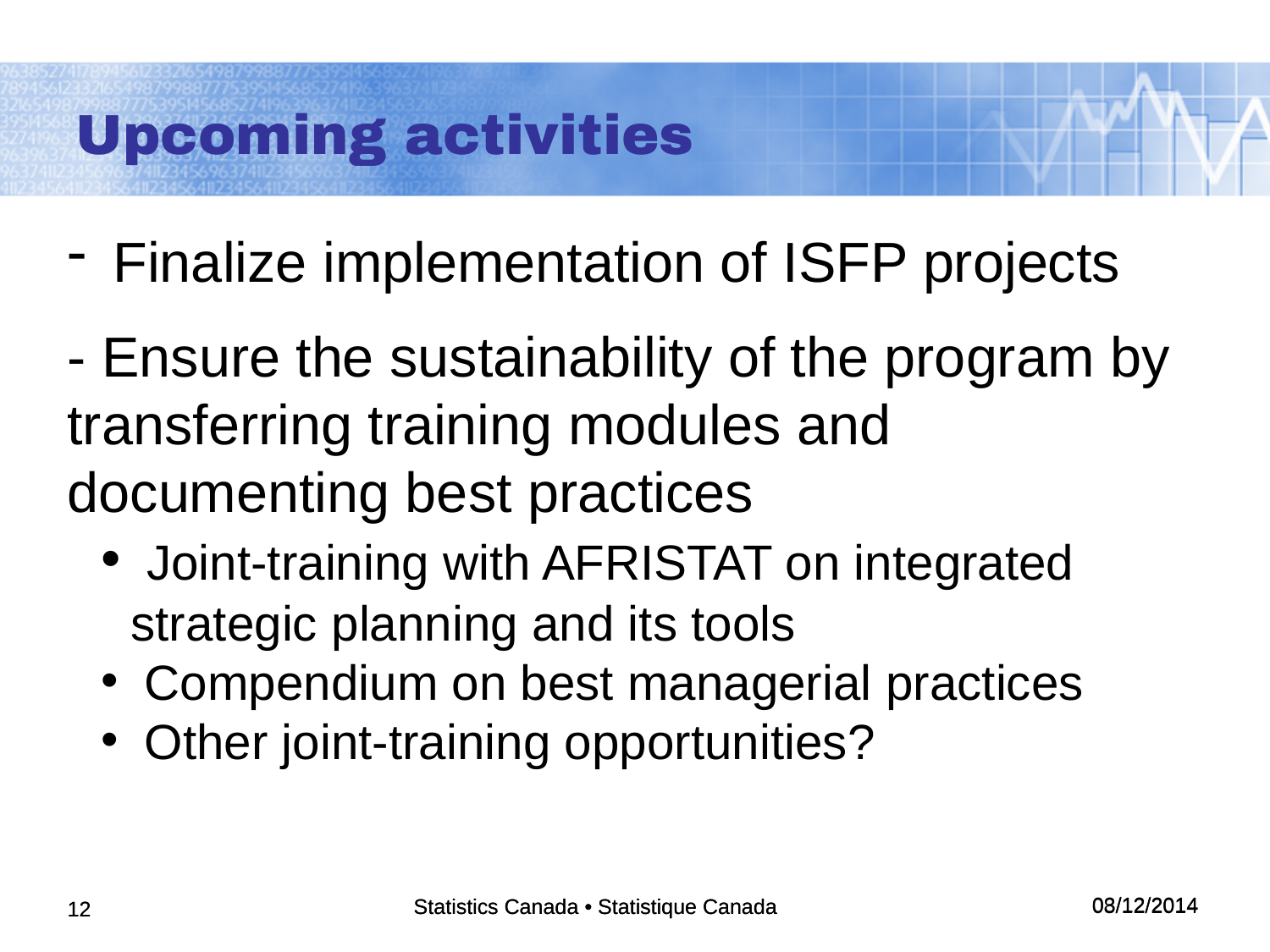

Upcoming activities
 Finalize implementation of ISFP projects
- Ensure the sustainability of the program by transferring training modules and documenting best practices
 Joint-training with AFRISTAT on integrated strategic planning and its tools
 Compendium on best managerial practices
 Other joint-training opportunities?

03/12/2014
08/12/2014
Statistics Canada • Statistique Canada
Statistics Canada • Statistique Canada
12
12